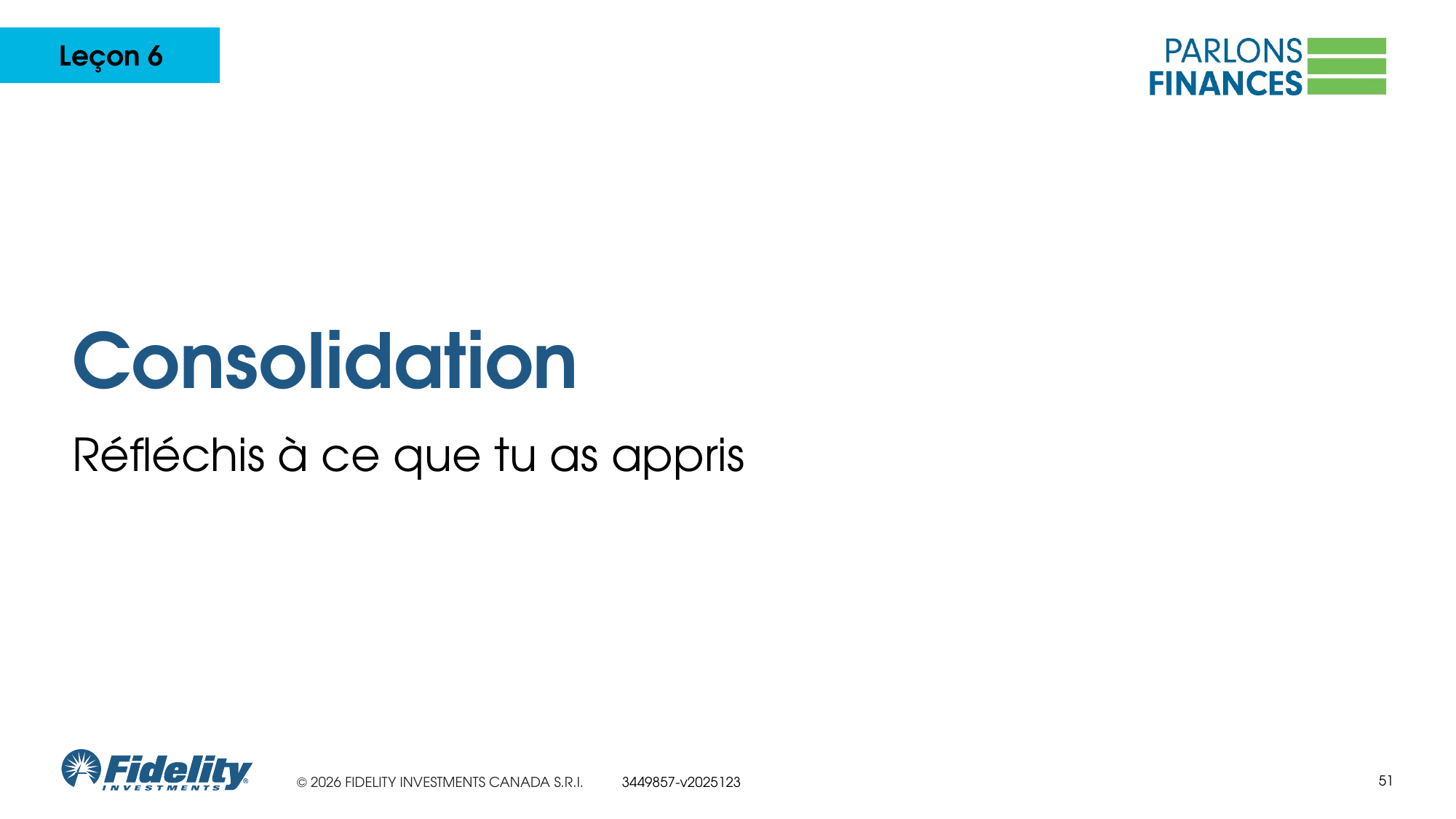

Consolidation
Réfléchis à ce que tu as appris
51